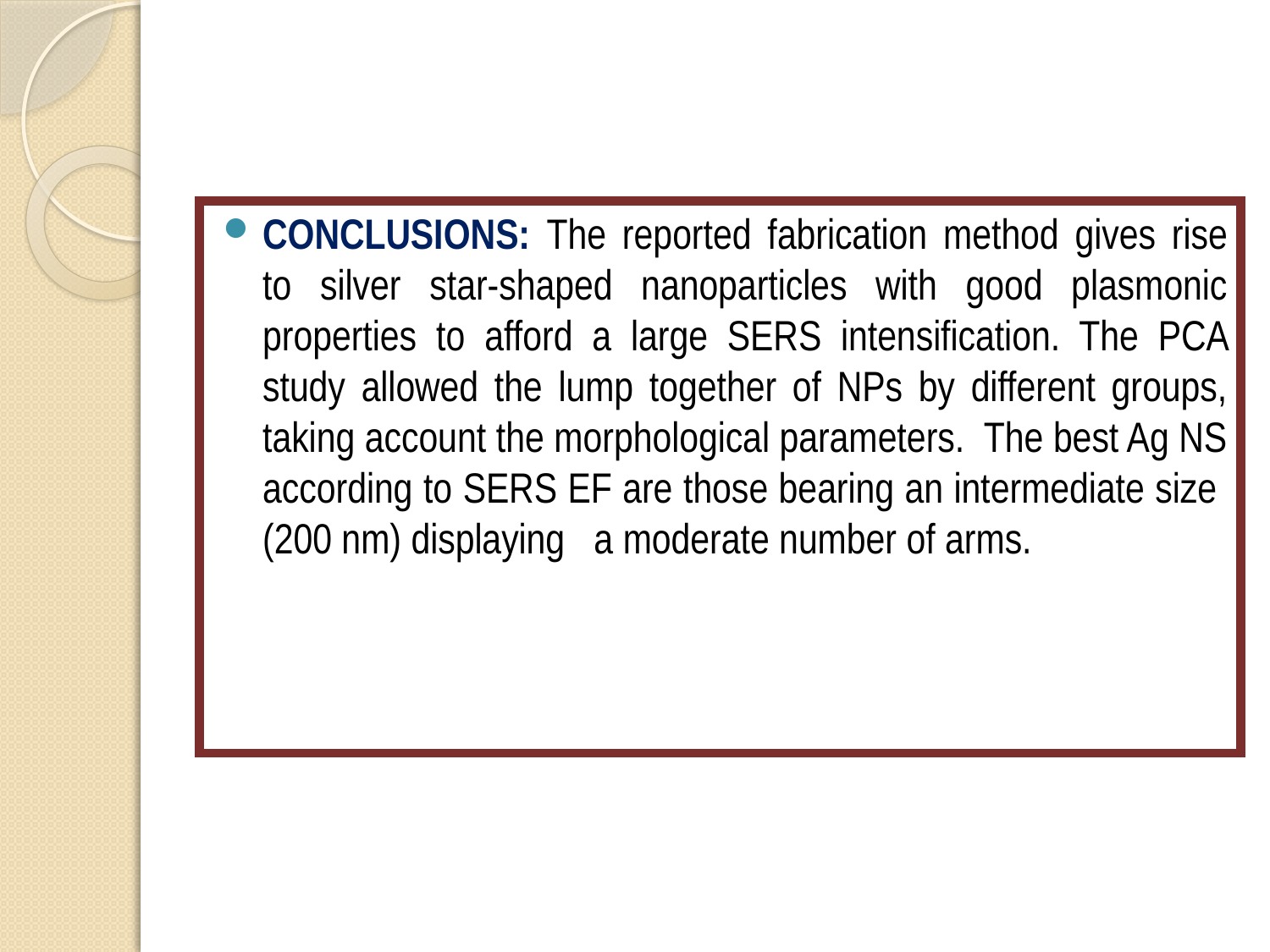

CONCLUSIONS: The reported fabrication method gives rise to silver star-shaped nanoparticles with good plasmonic properties to afford a large SERS intensification. The PCA study allowed the lump together of NPs by different groups, taking account the morphological parameters.  The best Ag NS according to SERS EF are those bearing an intermediate size  (200 nm) displaying   a moderate number of arms.